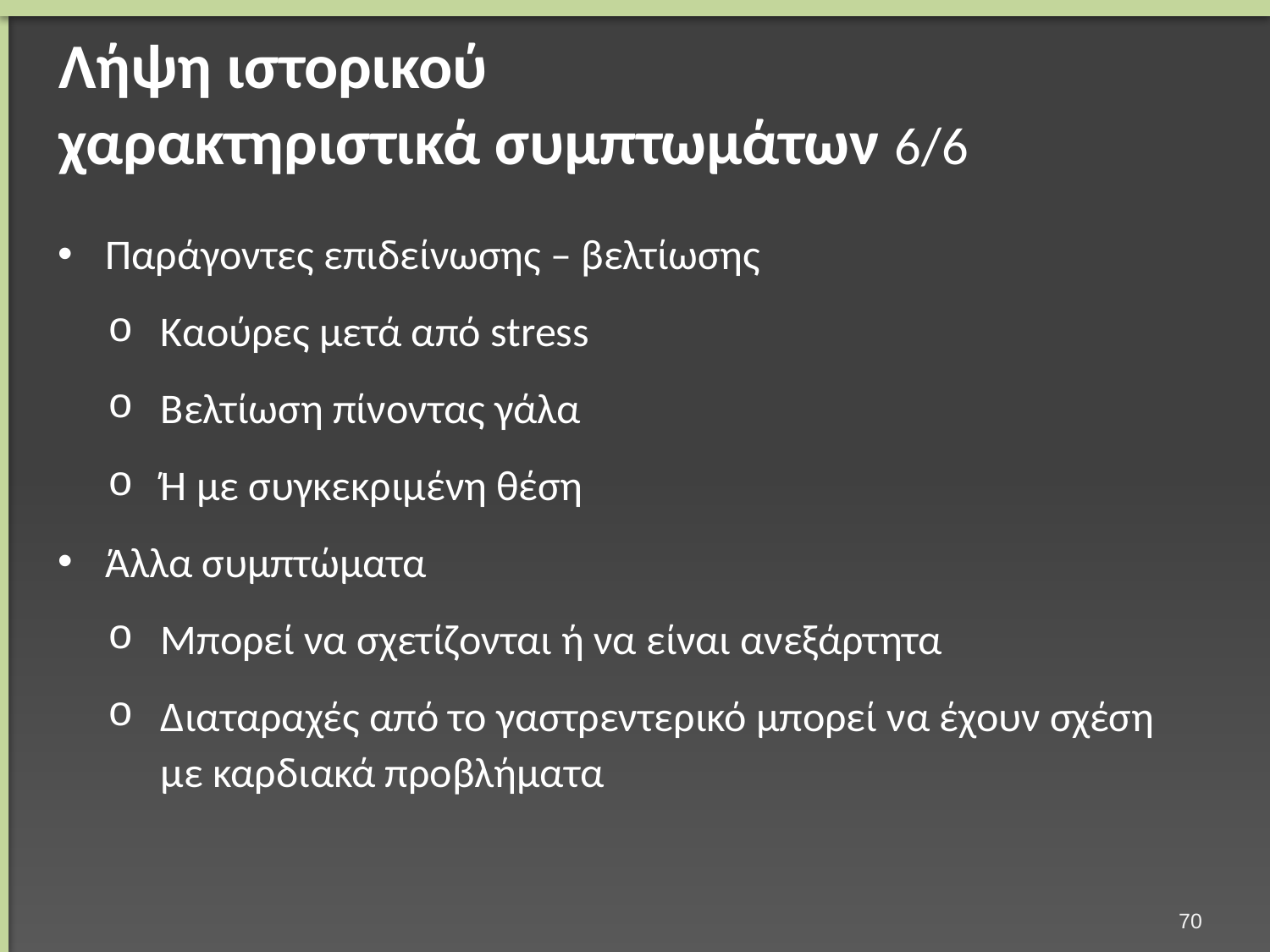

# Λήψη ιστορικού χαρακτηριστικά συμπτωμάτων 6/6
Παράγοντες επιδείνωσης – βελτίωσης
Καούρες μετά από stress
Βελτίωση πίνοντας γάλα
Ή με συγκεκριμένη θέση
Άλλα συμπτώματα
Μπορεί να σχετίζονται ή να είναι ανεξάρτητα
Διαταραχές από το γαστρεντερικό μπορεί να έχουν σχέση με καρδιακά προβλήματα
70